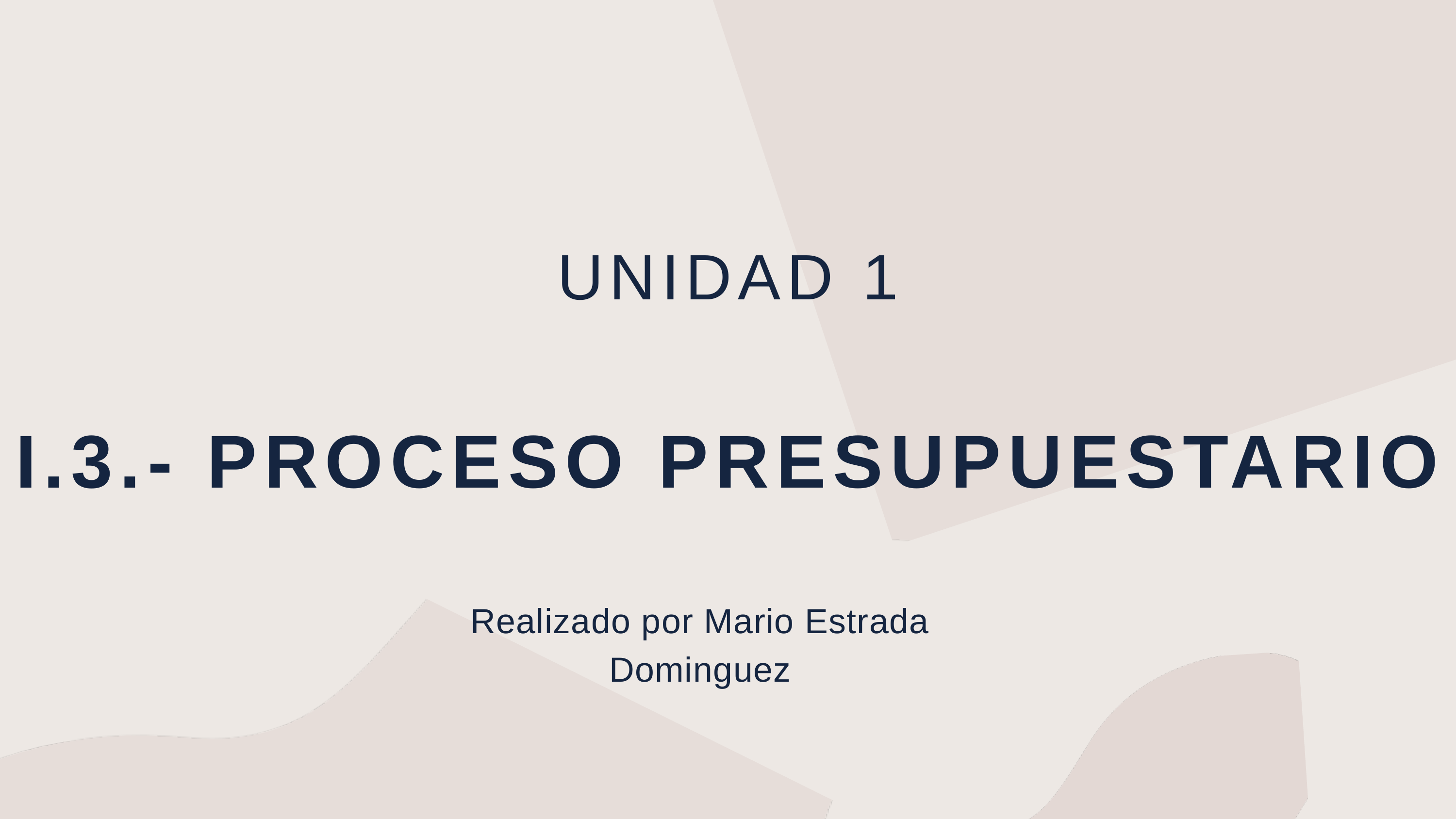

UNIDAD 1
I.3.- PROCESO PRESUPUESTARIO

Realizado por Mario Estrada Dominguez